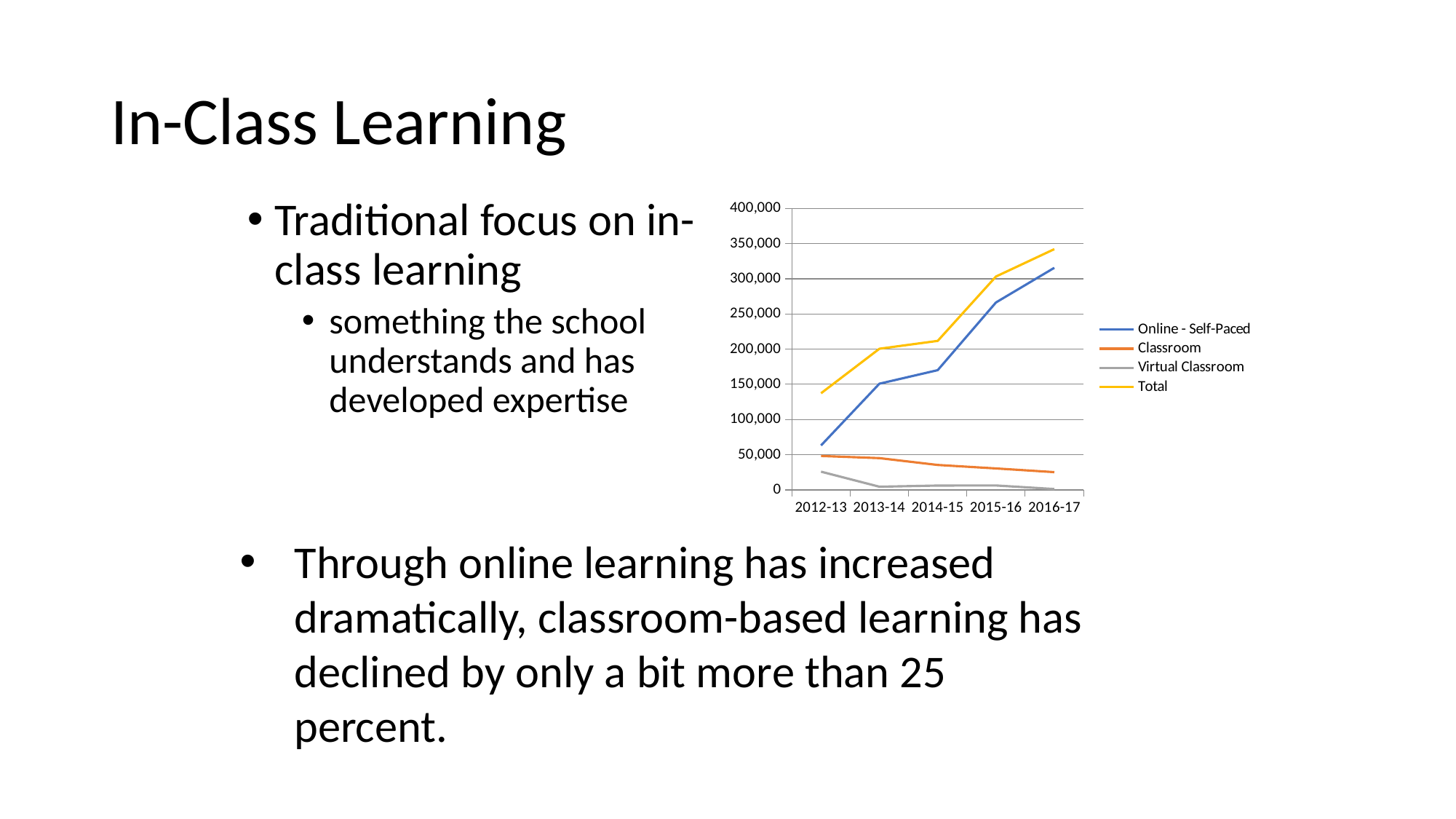

# In-Class Learning
Traditional focus on in-class learning
something the school understands and has developed expertise

### Chart

| Category | Online - Self-Paced | Classroom | Virtual Classroom | Total |
|---|---|---|---|---|
| 2012-13 | 63213.0 | 48209.0 | 25906.0 | 137328.0 |
| 2013-14 | 150936.0 | 45194.0 | 4536.0 | 200666.0 |
| 2014-15 | 170167.0 | 35464.0 | 6206.0 | 211837.0 |
| 2015-16 | 266446.0 | 30540.0 | 6302.0 | 303288.0 |
| 2016-17 | 315665.0 | 25246.0 | 1253.0 | 342164.0 |
Through online learning has increased dramatically, classroom-based learning has declined by only a bit more than 25 percent.